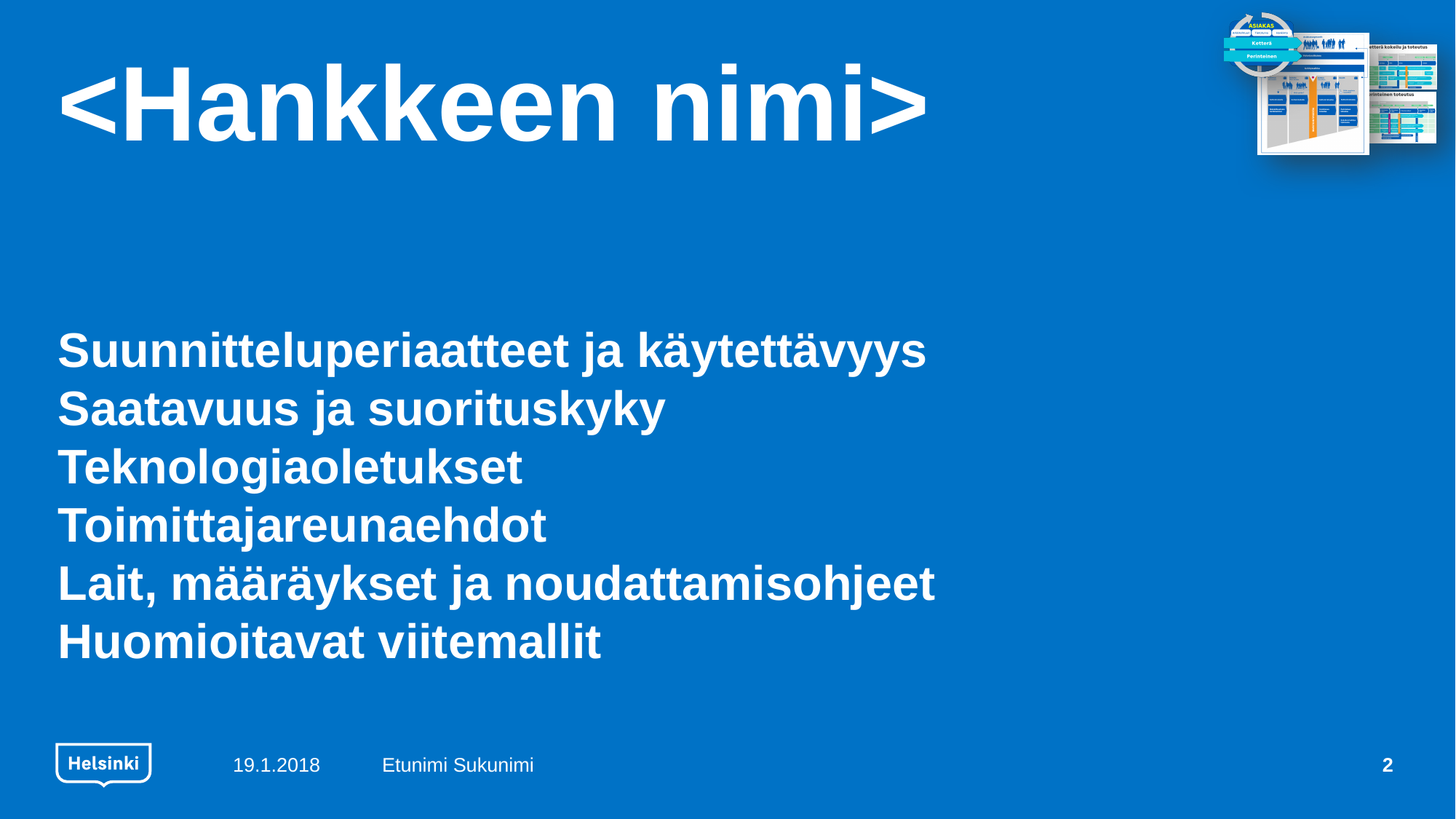

# <Hankkeen nimi>
Suunnitteluperiaatteet ja käytettävyys
Saatavuus ja suorituskyky
Teknologiaoletukset
Toimittajareunaehdot
Lait, määräykset ja noudattamisohjeet
Huomioitavat viitemallit
19.1.2018
Etunimi Sukunimi
2